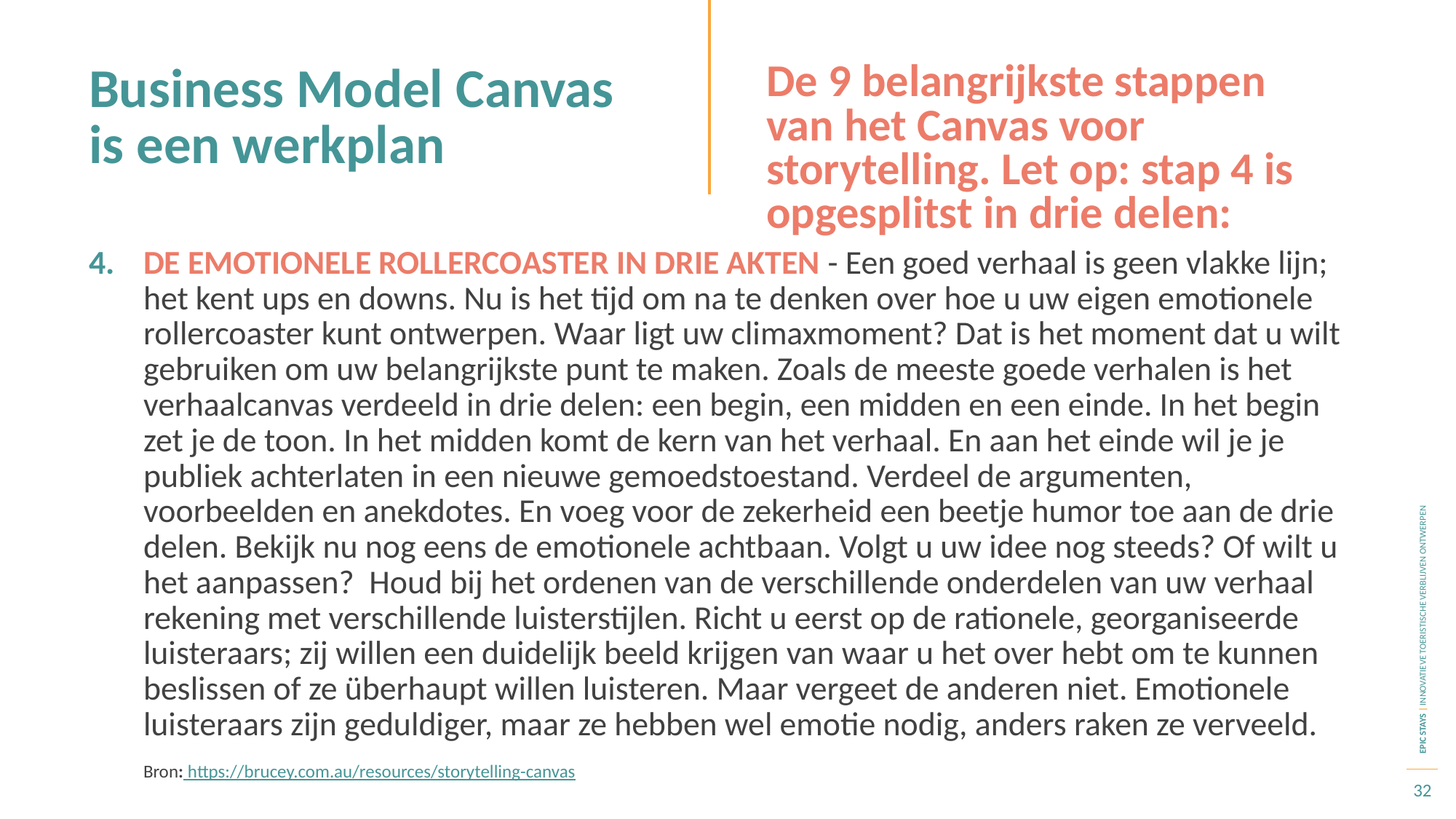

Business Model Canvas is een werkplan

De 9 belangrijkste stappen van het Canvas voor storytelling. Let op: stap 4 is opgesplitst in drie delen:

DE EMOTIONELE ROLLERCOASTER IN DRIE AKTEN - Een goed verhaal is geen vlakke lijn; het kent ups en downs. Nu is het tijd om na te denken over hoe u uw eigen emotionele rollercoaster kunt ontwerpen. Waar ligt uw climaxmoment? Dat is het moment dat u wilt gebruiken om uw belangrijkste punt te maken. Zoals de meeste goede verhalen is het verhaalcanvas verdeeld in drie delen: een begin, een midden en een einde. In het begin zet je de toon. In het midden komt de kern van het verhaal. En aan het einde wil je je publiek achterlaten in een nieuwe gemoedstoestand. Verdeel de argumenten, voorbeelden en anekdotes. En voeg voor de zekerheid een beetje humor toe aan de drie delen. Bekijk nu nog eens de emotionele achtbaan. Volgt u uw idee nog steeds? Of wilt u het aanpassen?  Houd bij het ordenen van de verschillende onderdelen van uw verhaal rekening met verschillende luisterstijlen. Richt u eerst op de rationele, georganiseerde luisteraars; zij willen een duidelijk beeld krijgen van waar u het over hebt om te kunnen beslissen of ze überhaupt willen luisteren. Maar vergeet de anderen niet. Emotionele luisteraars zijn geduldiger, maar ze hebben wel emotie nodig, anders raken ze verveeld.

Bron: https://brucey.com.au/resources/storytelling-canvas
32